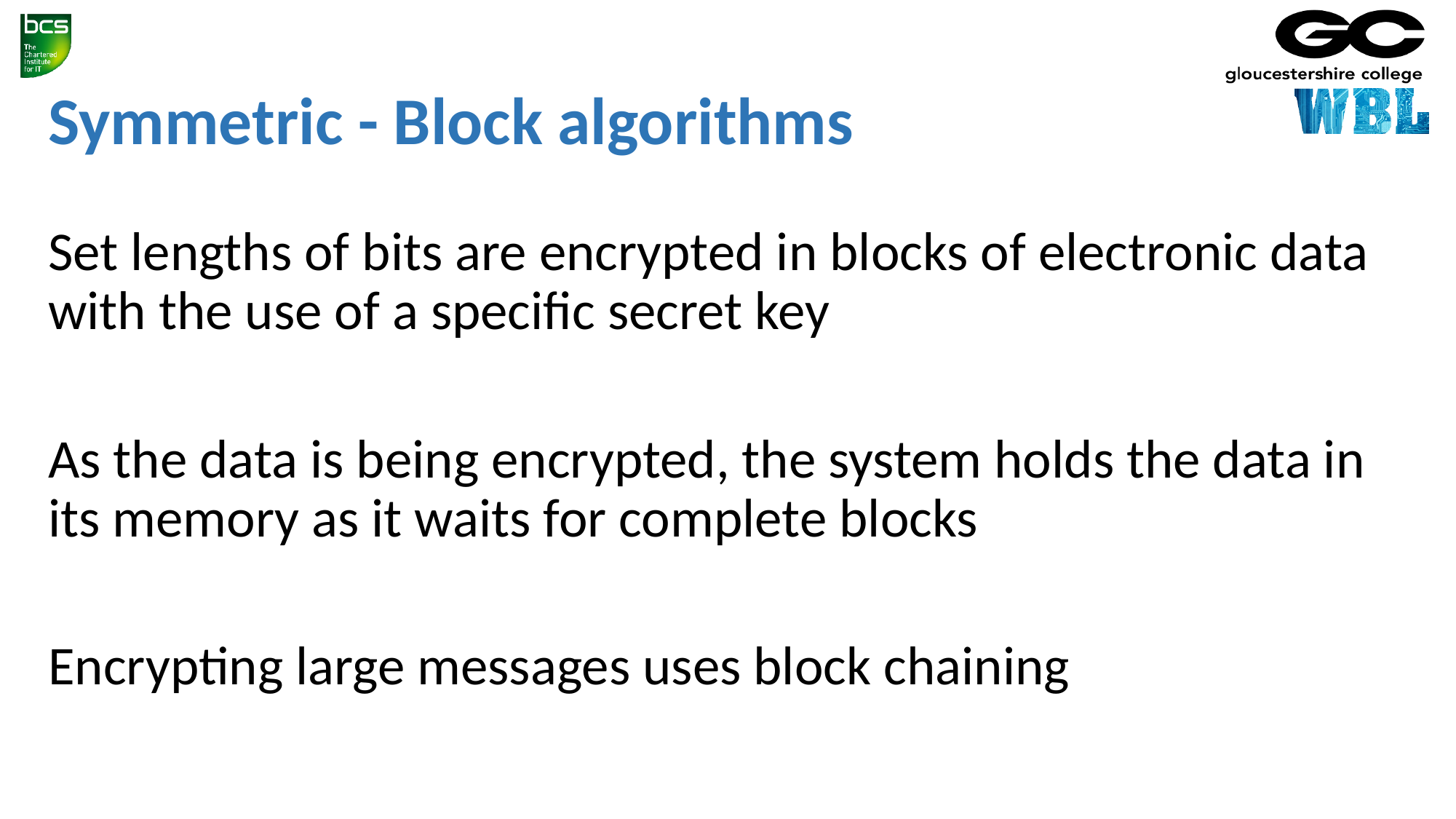

# Symmetric - Block algorithms
Set lengths of bits are encrypted in blocks of electronic data with the use of a specific secret key

As the data is being encrypted, the system holds the data in its memory as it waits for complete blocks

Encrypting large messages uses block chaining